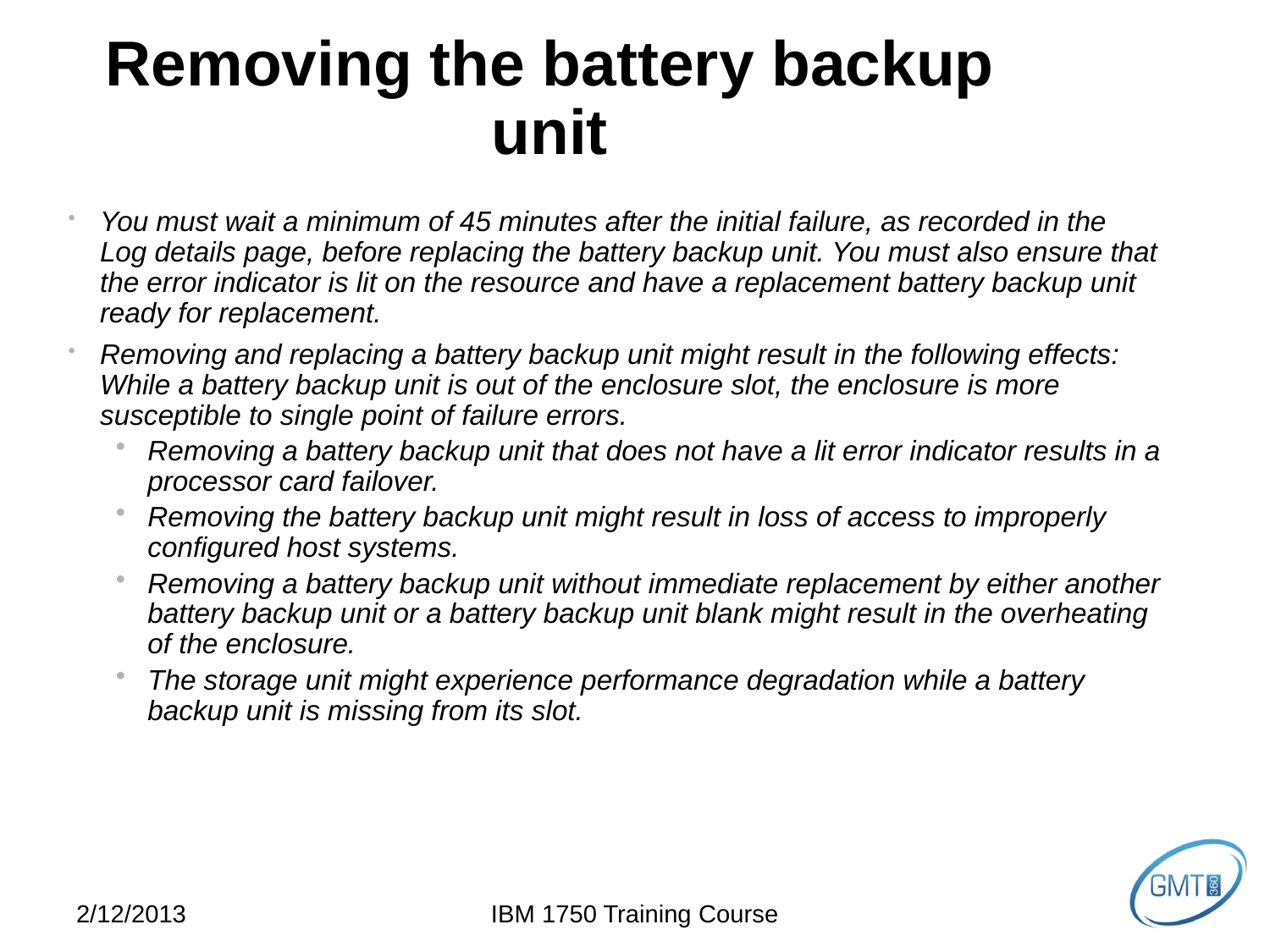

# Removing the battery backup unit
You must wait a minimum of 45 minutes after the initial failure, as recorded in the Log details page, before replacing the battery backup unit. You must also ensure that the error indicator is lit on the resource and have a replacement battery backup unit ready for replacement.
Removing and replacing a battery backup unit might result in the following effects: While a battery backup unit is out of the enclosure slot, the enclosure is more susceptible to single point of failure errors.
Removing a battery backup unit that does not have a lit error indicator results in a processor card failover.
Removing the battery backup unit might result in loss of access to improperly configured host systems.
Removing a battery backup unit without immediate replacement by either another battery backup unit or a battery backup unit blank might result in the overheating of the enclosure.
The storage unit might experience performance degradation while a battery backup unit is missing from its slot.

2/12/2013
IBM 1750 Training Course